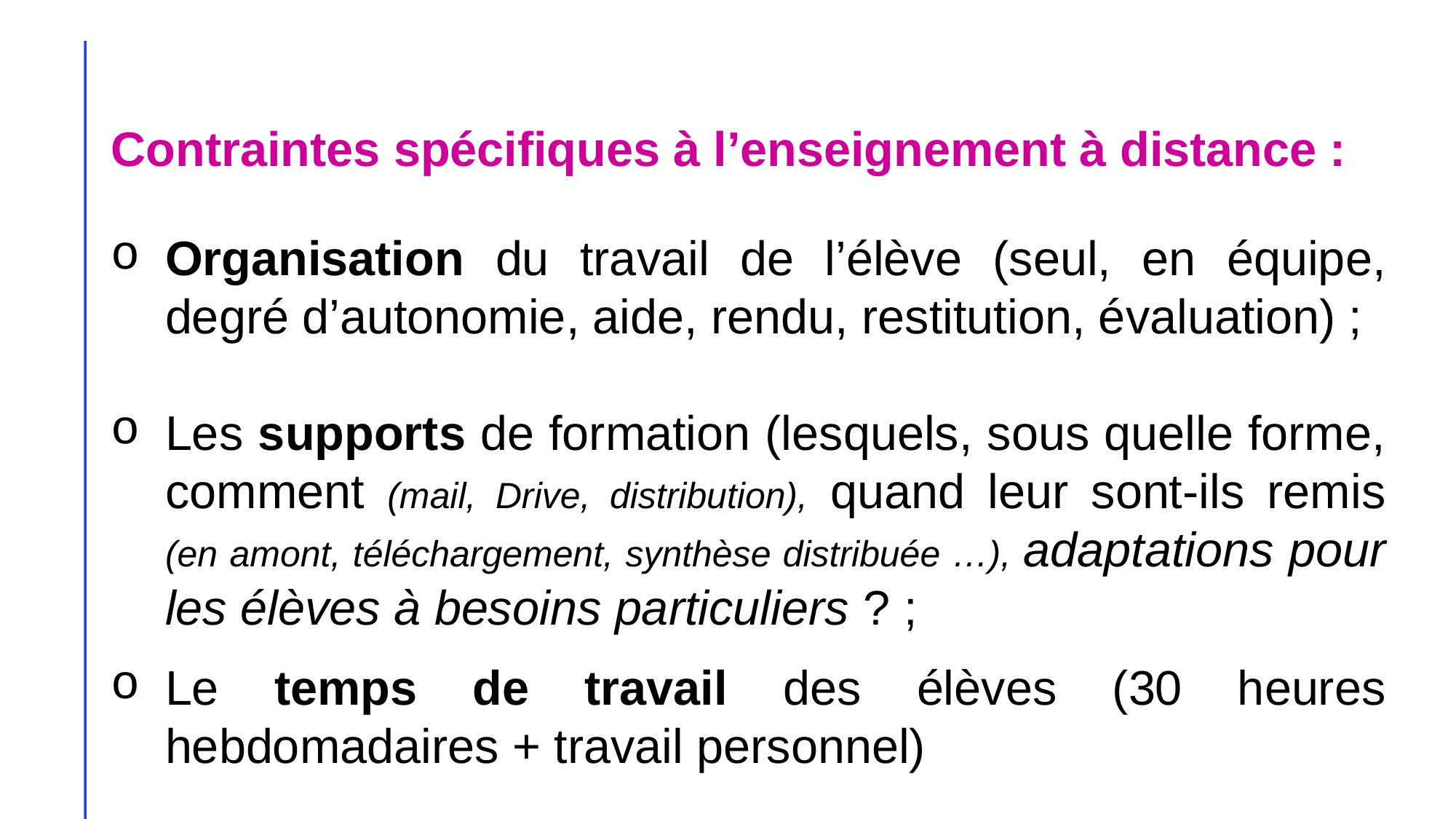

# Contraintes spécifiques à l’enseignement à distance :
Organisation du travail de l’élève (seul, en équipe, degré d’autonomie, aide, rendu, restitution, évaluation) ;

Les supports de formation (lesquels, sous quelle forme, comment (mail, Drive, distribution), quand leur sont-ils remis (en amont, téléchargement, synthèse distribuée …), adaptations pour les élèves à besoins particuliers ? ;

Le temps de travail des élèves (30 heures hebdomadaires + travail personnel)